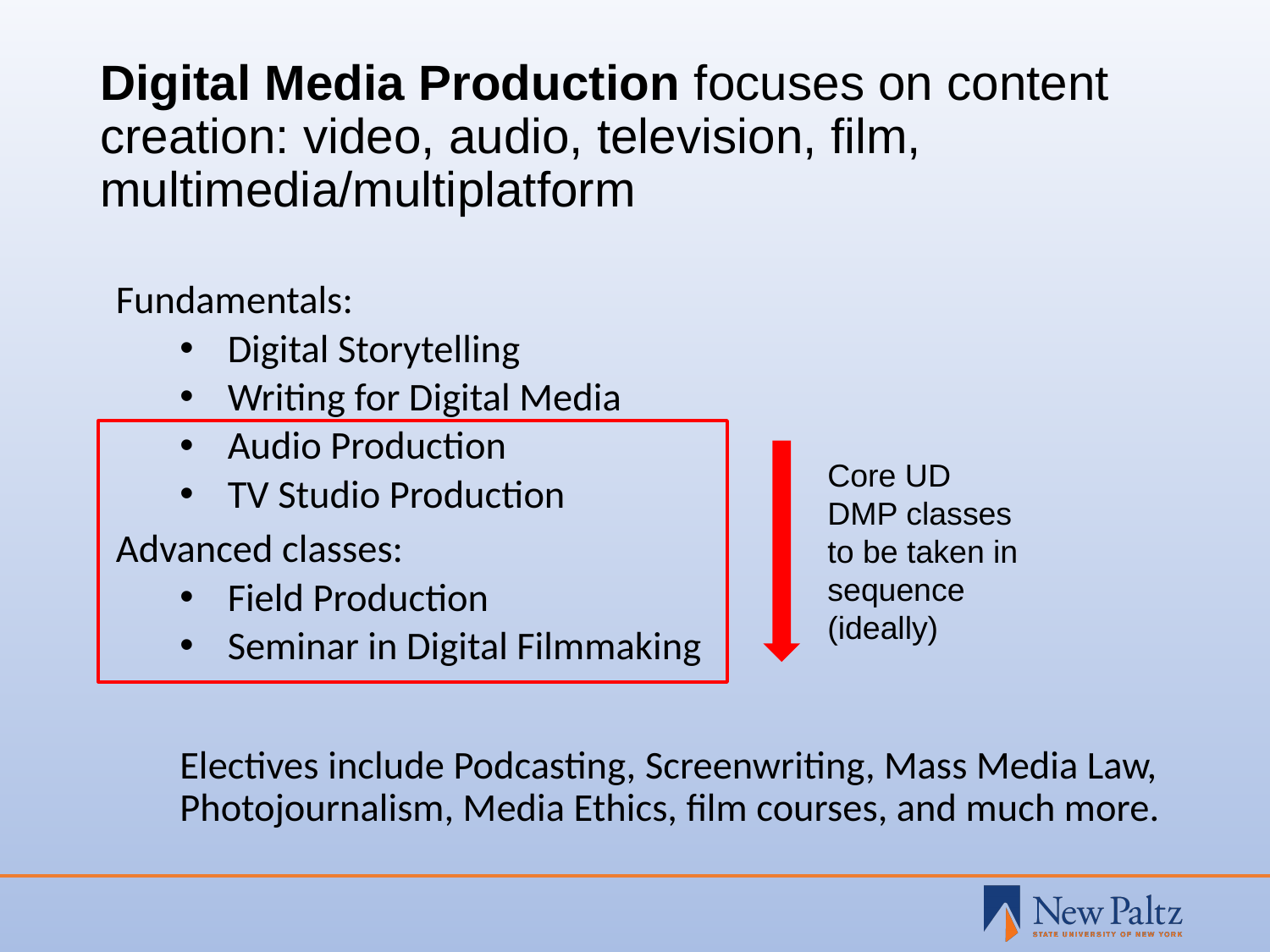

# Digital Media Production focuses on content creation: video, audio, television, film, multimedia/multiplatform
Fundamentals:
Digital Storytelling
Writing for Digital Media
Audio Production
TV Studio Production
Advanced classes:
Field Production
Seminar in Digital Filmmaking

Electives include Podcasting, Screenwriting, Mass Media Law, Photojournalism, Media Ethics, film courses, and much more.

Core UD DMP classes to be taken in sequence (ideally)